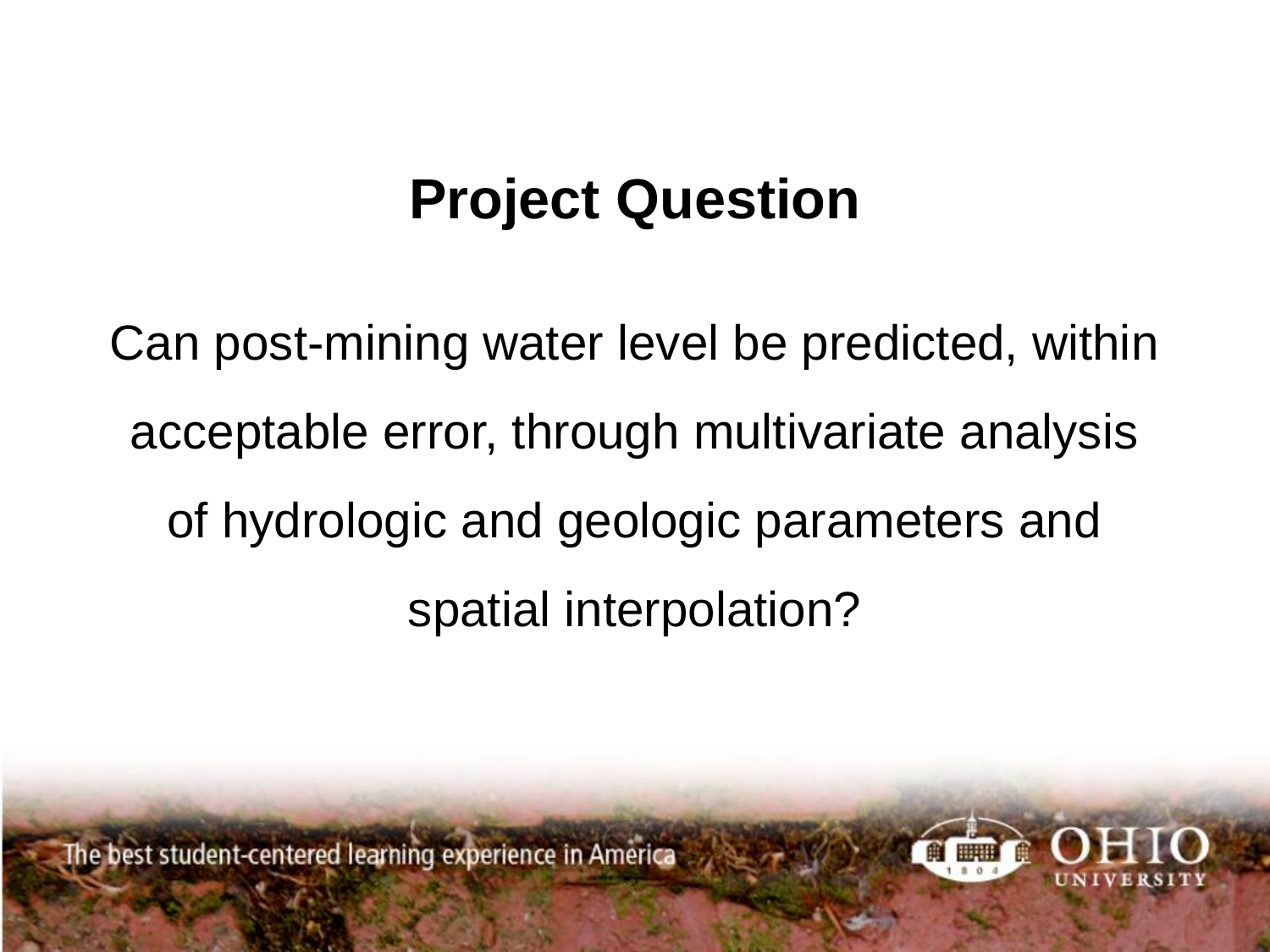

# Project Question
Can post-mining water level be predicted, within acceptable error, through multivariate analysis of hydrologic and geologic parameters and spatial interpolation?